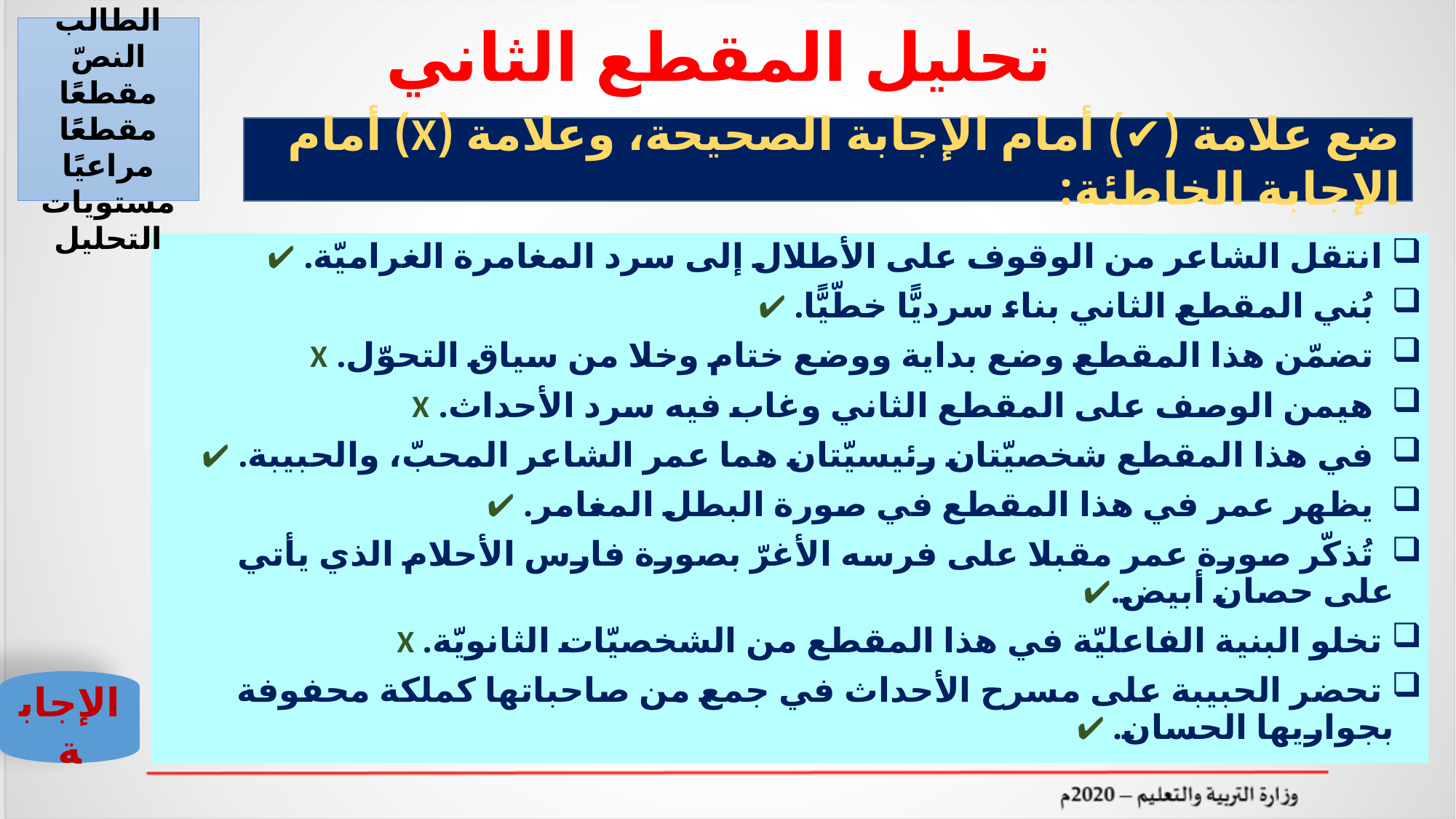

# تحليل المقطع الثاني
أن يحلّل الطالب النصّ مقطعًا مقطعًا مراعيًا مستويات التحليل
ضع علامة (✔) أمام الإجابة الصحيحة، وعلامة (X) أمام الإجابة الخاطئة:
 انتقل الشاعر من الوقوف على الأطلال إلى سرد المغامرة الغراميّة. ✔
  بُني المقطع الثاني بناء سرديًّا خطّيًّا. ✔
  تضمّن هذا المقطع وضع بداية ووضع ختام وخلا من سياق التحوّل. X
  هيمن الوصف على المقطع الثاني وغاب فيه سرد الأحداث. X
  في هذا المقطع شخصيّتان رئيسيّتان هما عمر الشاعر المحبّ، والحبيبة. ✔
  يظهر عمر في هذا المقطع في صورة البطل المغامر. ✔
  تُذكّر صورة عمر مقبلا على فرسه الأغرّ بصورة فارس الأحلام الذي يأتي على حصان أبيض.✔
 تخلو البنية الفاعليّة في هذا المقطع من الشخصيّات الثانويّة. X
 تحضر الحبيبة على مسرح الأحداث في جمع من صاحباتها كملكة محفوفة بجواريها الحسان. ✔
الإجابة